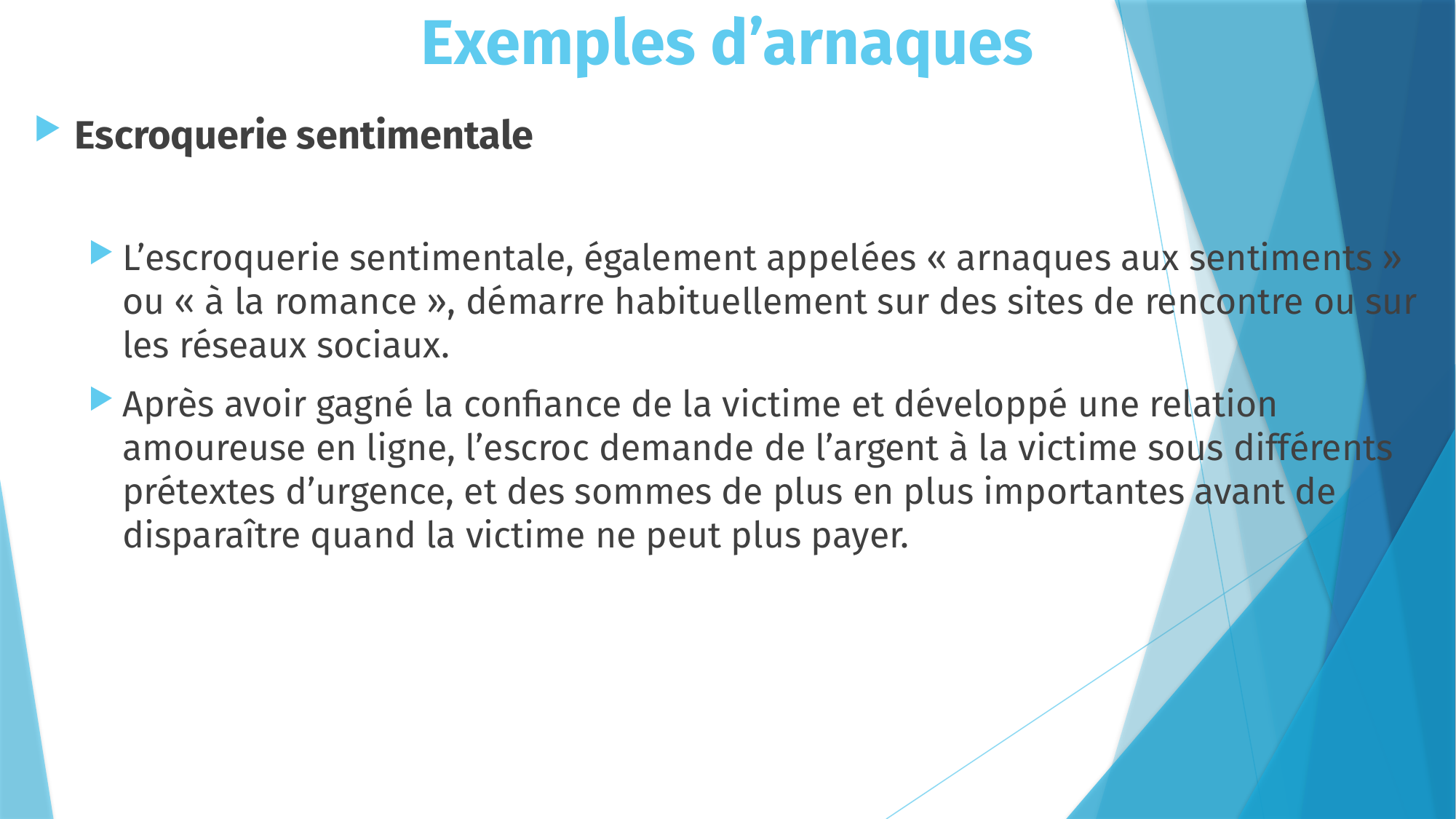

# Exemples d’arnaques
Escroquerie sentimentale

L’escroquerie sentimentale, également appelées « arnaques aux sentiments » ou « à la romance », démarre habituellement sur des sites de rencontre ou sur les réseaux sociaux.
Après avoir gagné la confiance de la victime et développé une relation amoureuse en ligne, l’escroc demande de l’argent à la victime sous différents prétextes d’urgence, et des sommes de plus en plus importantes avant de disparaître quand la victime ne peut plus payer.